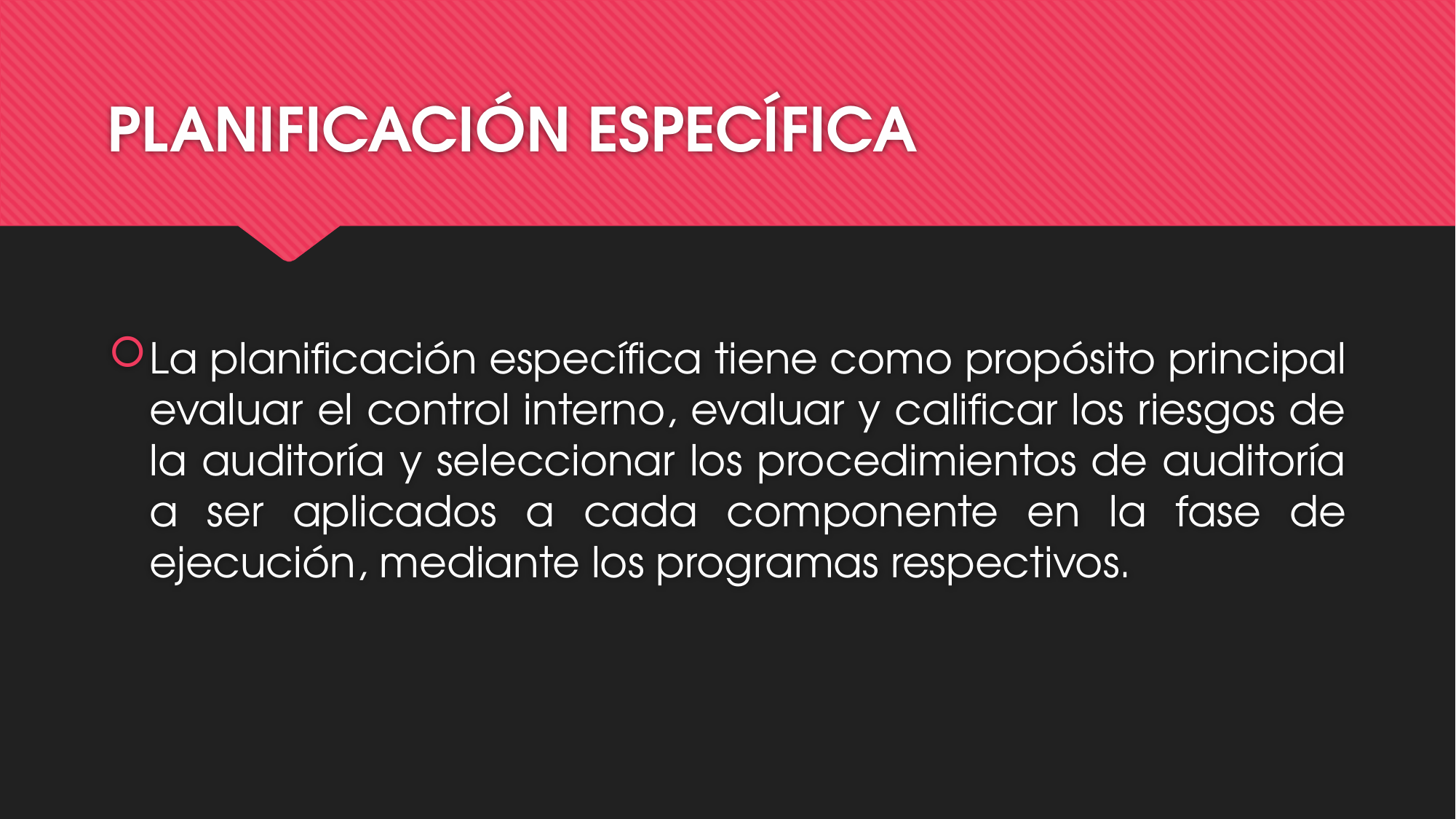

# PLANIFICACIÓN ESPECÍFICA
La planificación específica tiene como propósito principal evaluar el control interno, evaluar y calificar los riesgos de la auditoría y seleccionar los procedimientos de auditoría a ser aplicados a cada componente en la fase de ejecución, mediante los programas respectivos.